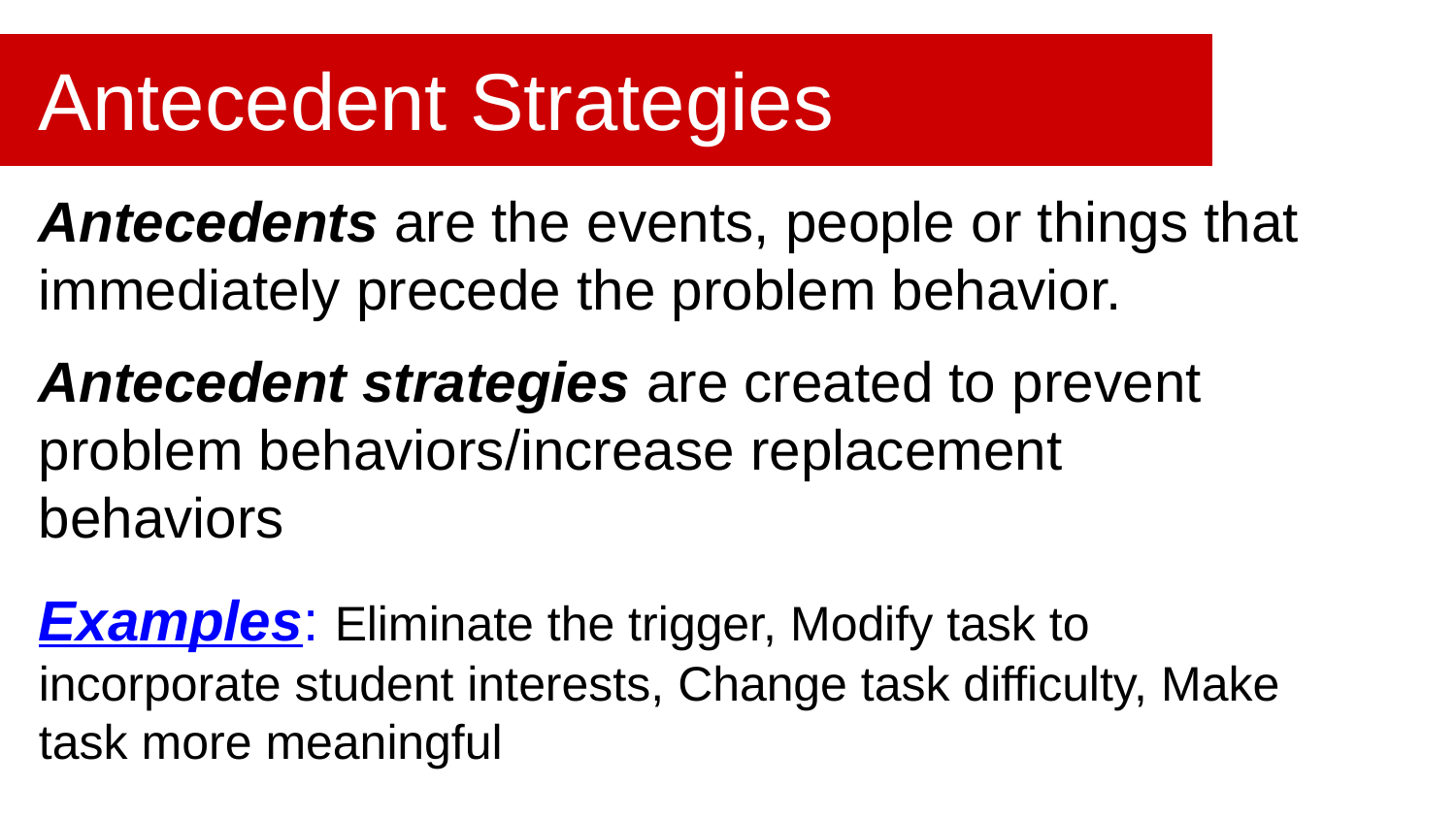

# Antecedent Strategies
Antecedents are the events, people or things that immediately precede the problem behavior.

Antecedent strategies are created to prevent problem behaviors/increase replacement behaviors

Examples: Eliminate the trigger, Modify task to incorporate student interests, Change task difficulty, Make task more meaningful